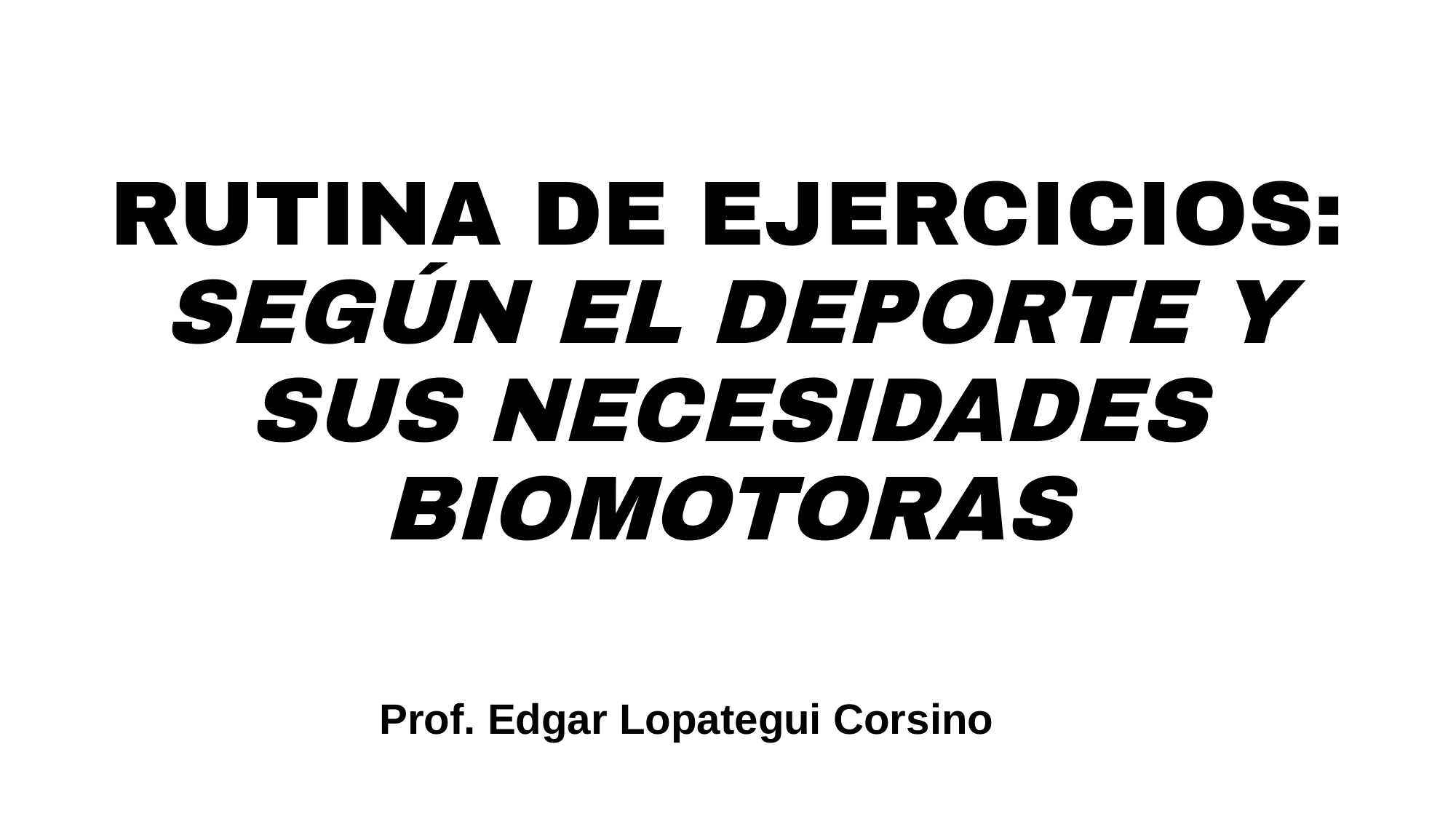

# RUTINA DE EJERCICIOS: SEGÚN EL DEPORTE Y SUS NECESIDADES BIOMOTORAS
Prof. Edgar Lopategui Corsino